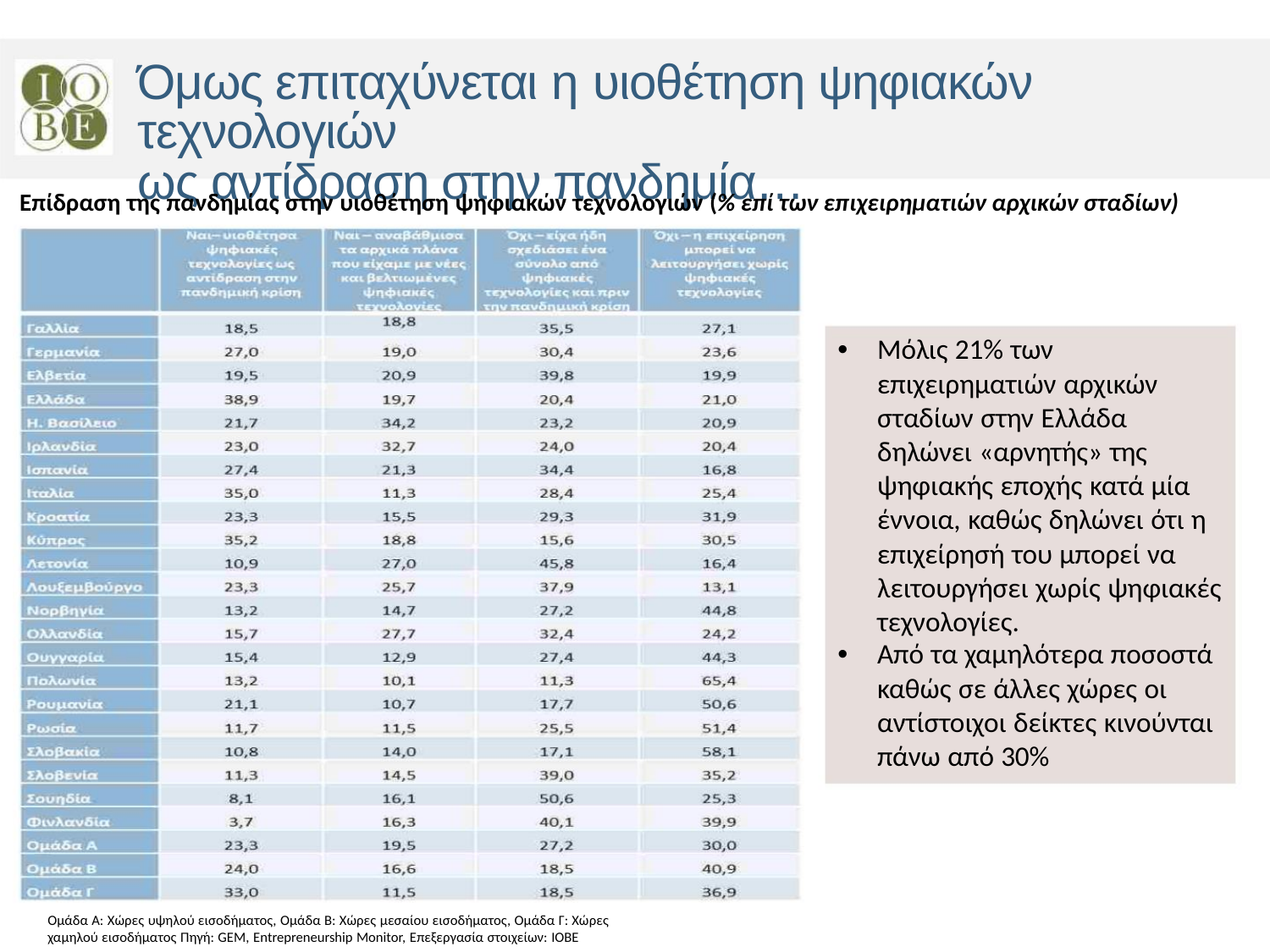

Όμως επιταχύνεται η υιοθέτηση ψηφιακών τεχνολογιών
ως αντίδραση στην πανδημία…
Επίδραση της πανδημίας στην υιοθέτηση ψηφιακών τεχνολογιών (% επί των επιχειρηματιών αρχικών σταδίων)
• Μόλις 21% των
επιχειρηματιών αρχικών
σταδίων στην Ελλάδα
δηλώνει «αρνητής» της
ψηφιακής εποχής κατά μία
έννοια, καθώς δηλώνει ότι η
επιχείρησή του μπορεί να
λειτουργήσει χωρίς ψηφιακές
τεχνολογίες.
• Από τα χαμηλότερα ποσοστά
καθώς σε άλλες χώρες οι
αντίστοιχοι δείκτες κινούνται
πάνω από 30%
Ομάδα Α: Χώρες υψηλού εισοδήματος, Ομάδα Β: Χώρες μεσαίου εισοδήματος, Ομάδα Γ: Χώρες
χαμηλού εισοδήματος Πηγή: GEM, Entrepreneurship Monitor, Επεξεργασία στοιχείων: ΙΟΒΕ